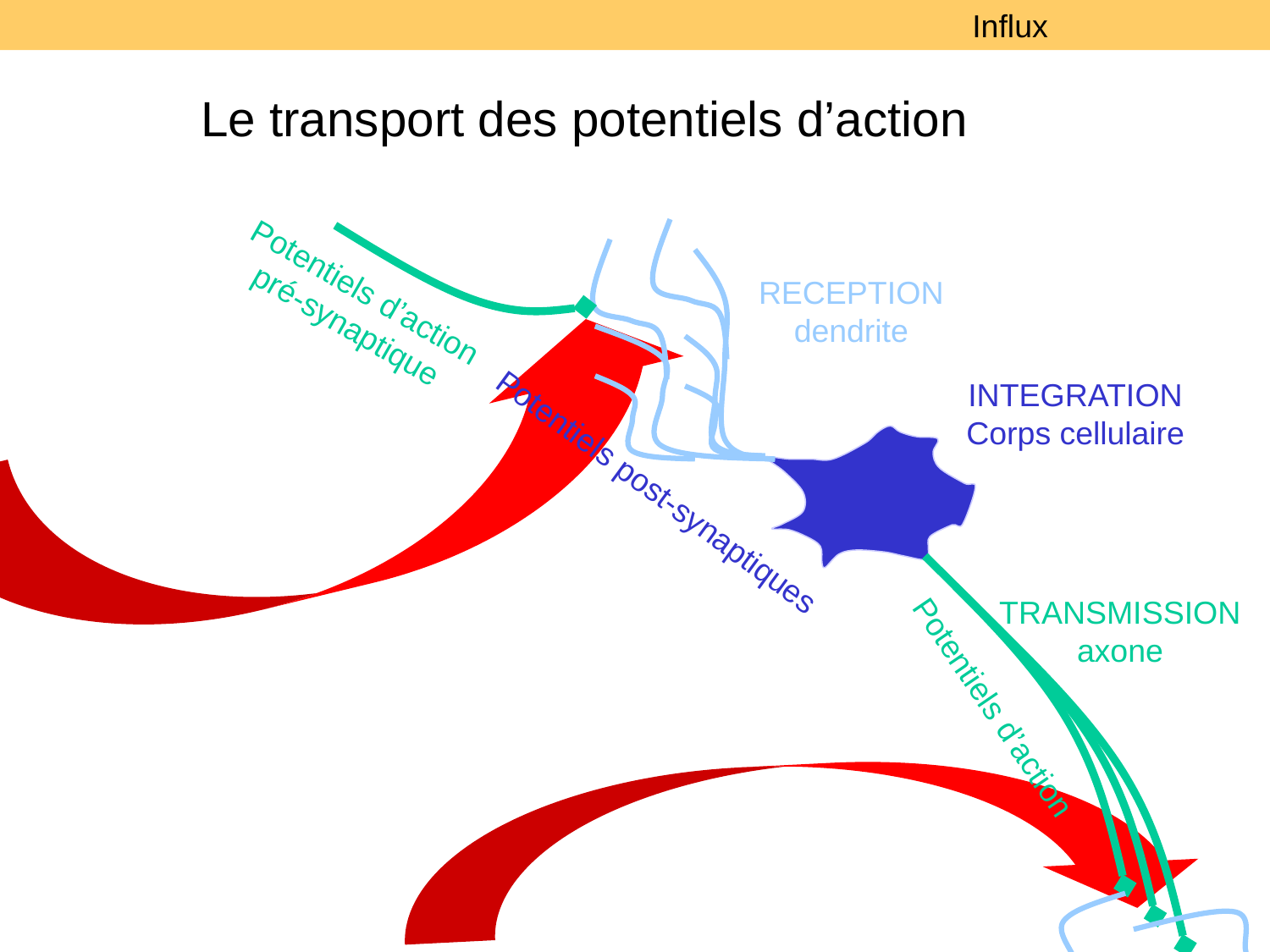

Influx

# Le transport des potentiels d’action

Potentiels d’action
pré-synaptique
RECEPTION
dendrite

INTEGRATION
Corps cellulaire

Potentiels post-synaptiques

TRANSMISSION
axone

Potentiels d’action